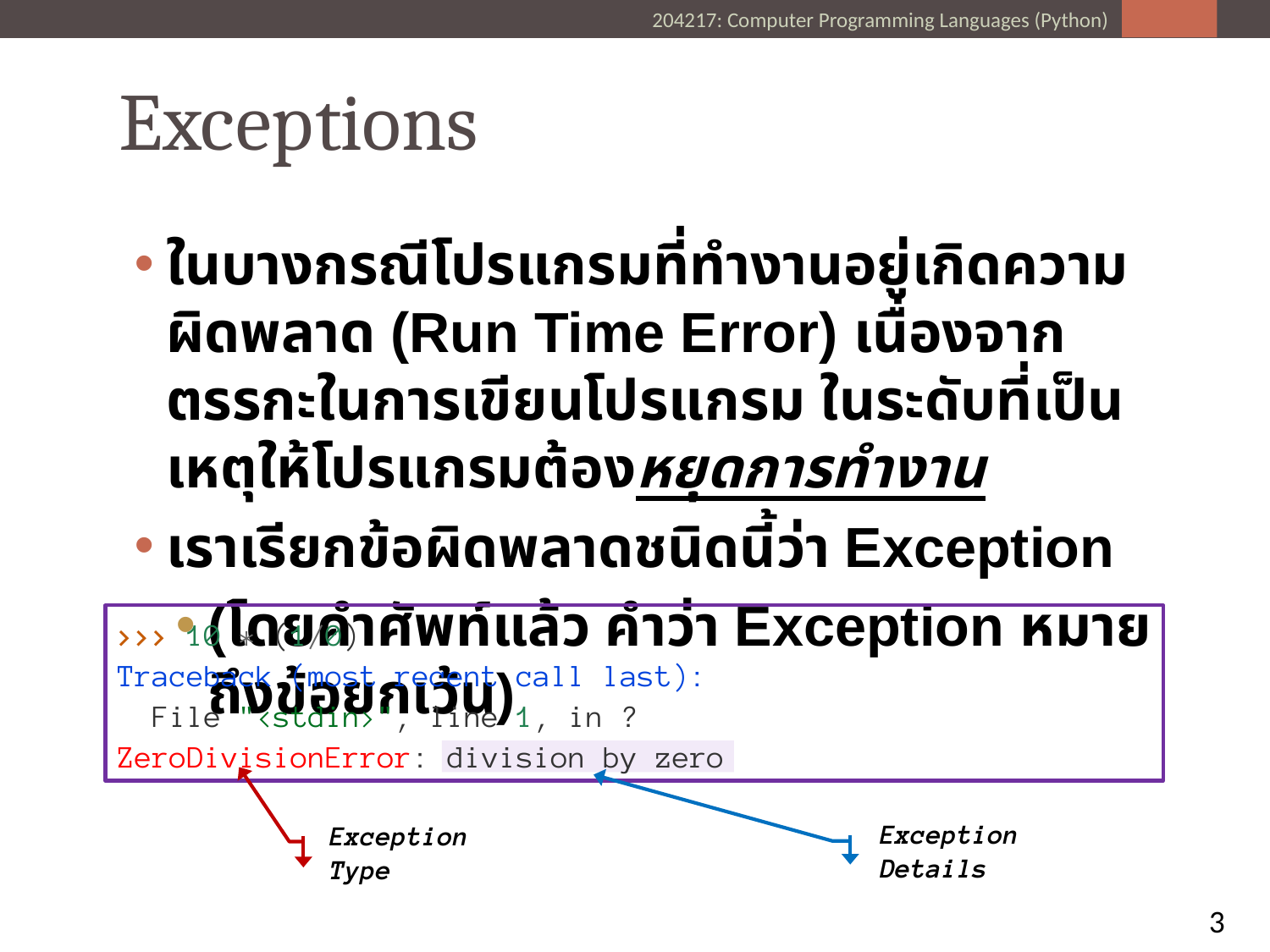

# Exceptions
ในบางกรณีโปรแกรมที่ทำงานอยู่เกิดความผิดพลาด (Run Time Error) เนื่องจากตรรกะในการเขียนโปรแกรม ในระดับที่เป็นเหตุให้โปรแกรมต้องหยุดการทำงาน
เราเรียกข้อผิดพลาดชนิดนี้ว่า Exception
(โดยคำศัพท์แล้ว คำว่า Exception หมายถึงข้อยกเว้น)

>>> 10 * (1/0)
Traceback (most recent call last):
  File "<stdin>", line 1, in ?
ZeroDivisionError: division by zero

Exception Type
Exception Details
3